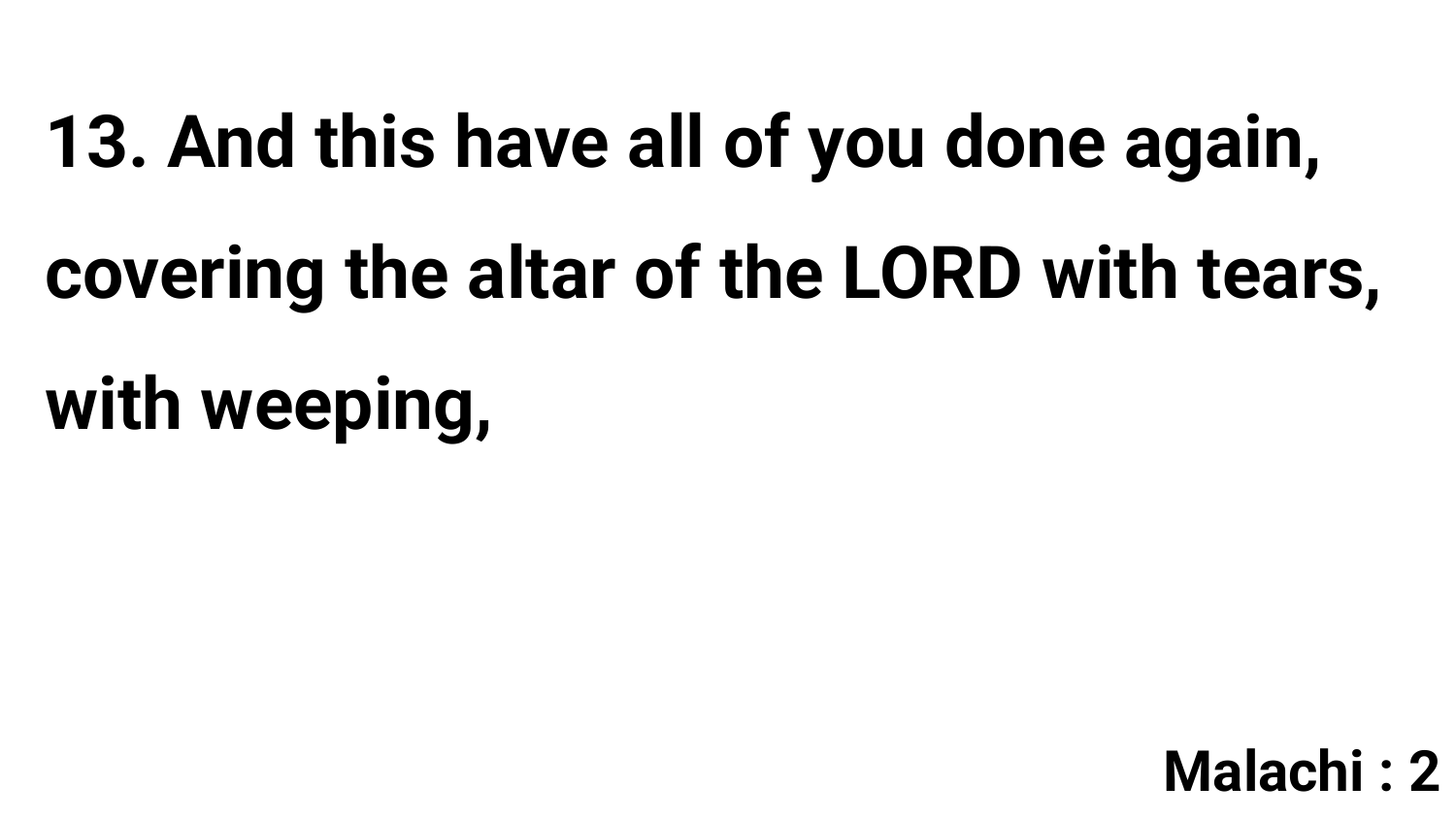

13. And this have all of you done again, covering the altar of the LORD with tears, with weeping,
Malachi : 2